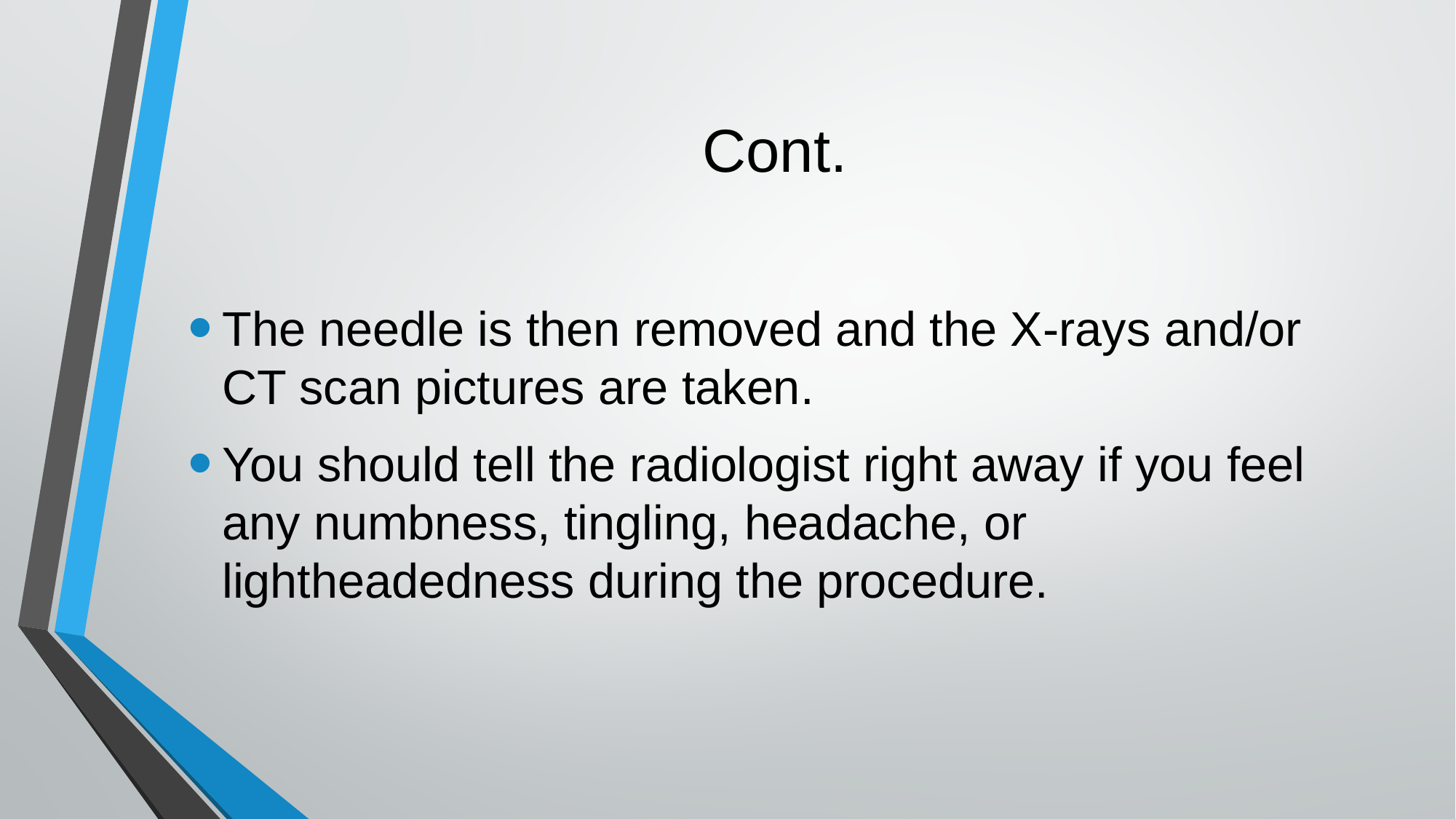

# Cont.
The needle is then removed and the X-rays and/or CT scan pictures are taken.
You should tell the radiologist right away if you feel any numbness, tingling, headache, or lightheadedness during the procedure.